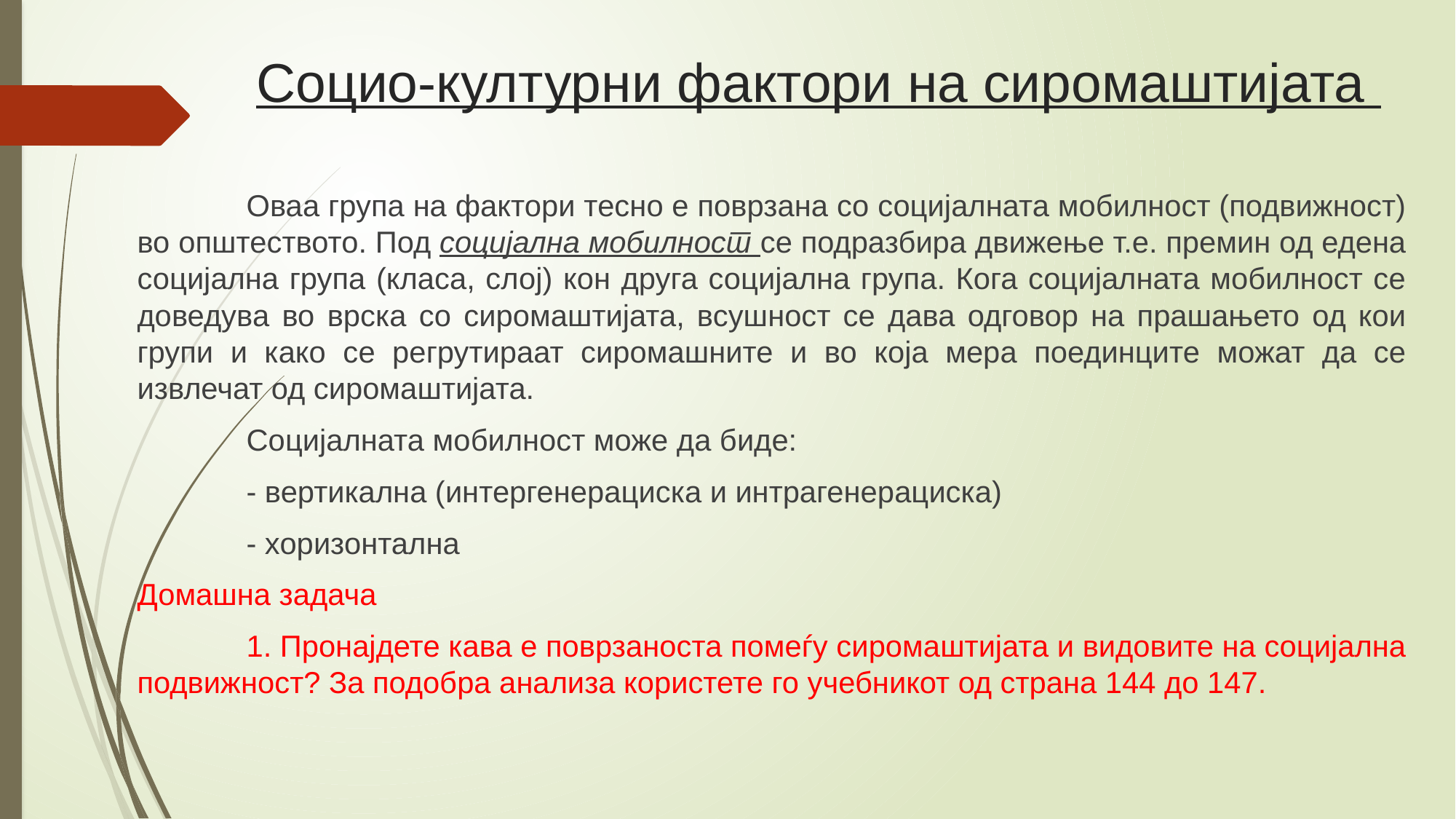

# Социо-културни фактори на сиромаштијата
	Оваа група на фактори тесно е поврзана со социјалната мобилност (подвижност) во општеството. Под социјална мобилност се подразбира движење т.е. премин од едена социјална група (класа, слој) кон друга социјална група. Кога социјалната мобилност се доведува во врска со сиромаштијата, всушност се дава одговор на прашањето од кои групи и како се регрутираат сиромашните и во која мера поединците можат да се извлечат од сиромаштијата.
	Социјалната мобилност може да биде:
	- вертикална (интергенерациска и интрагенерациска)
	- хоризонтална
Домашна задача
	1. Пронајдете кава е поврзаноста помеѓу сиромаштијата и видовите на социјална подвижност? За подобра анализа користете го учебникот од страна 144 до 147.